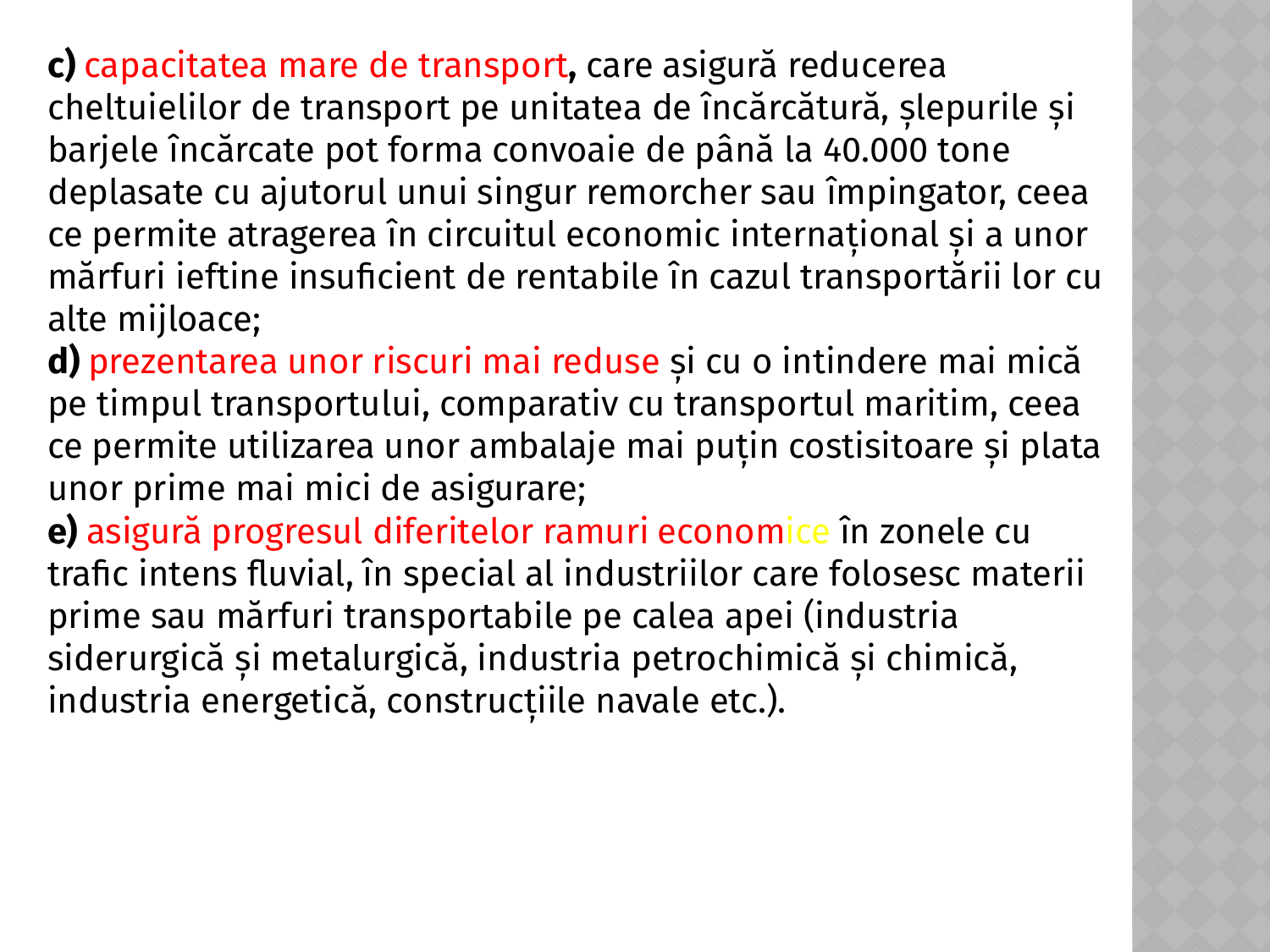

c) capacitatea mare de transport, care asigură reducerea cheltuielilor de transport pe unitatea de încărcătură, şlepurile şi barjele încărcate pot forma convoaie de până la 40.000 tone deplasate cu ajutorul unui singur remorcher sau împingator, ceea ce permite atragerea în circuitul economic internaţional şi a unor mărfuri ieftine insuficient de rentabile în cazul transportării lor cu alte mijloace;
d) prezentarea unor riscuri mai reduse şi cu o intindere mai mică pe timpul transportului, comparativ cu transportul maritim, ceea ce permite utilizarea unor ambalaje mai puţin costisitoare şi plata unor prime mai mici de asigurare;
e) asigură progresul diferitelor ramuri economice în zonele cu trafic intens fluvial, în special al industriilor care folosesc materii prime sau mărfuri transportabile pe calea apei (industria siderurgică şi metalurgică, industria petrochimică şi chimică, industria energetică, construcţiile navale etc.).